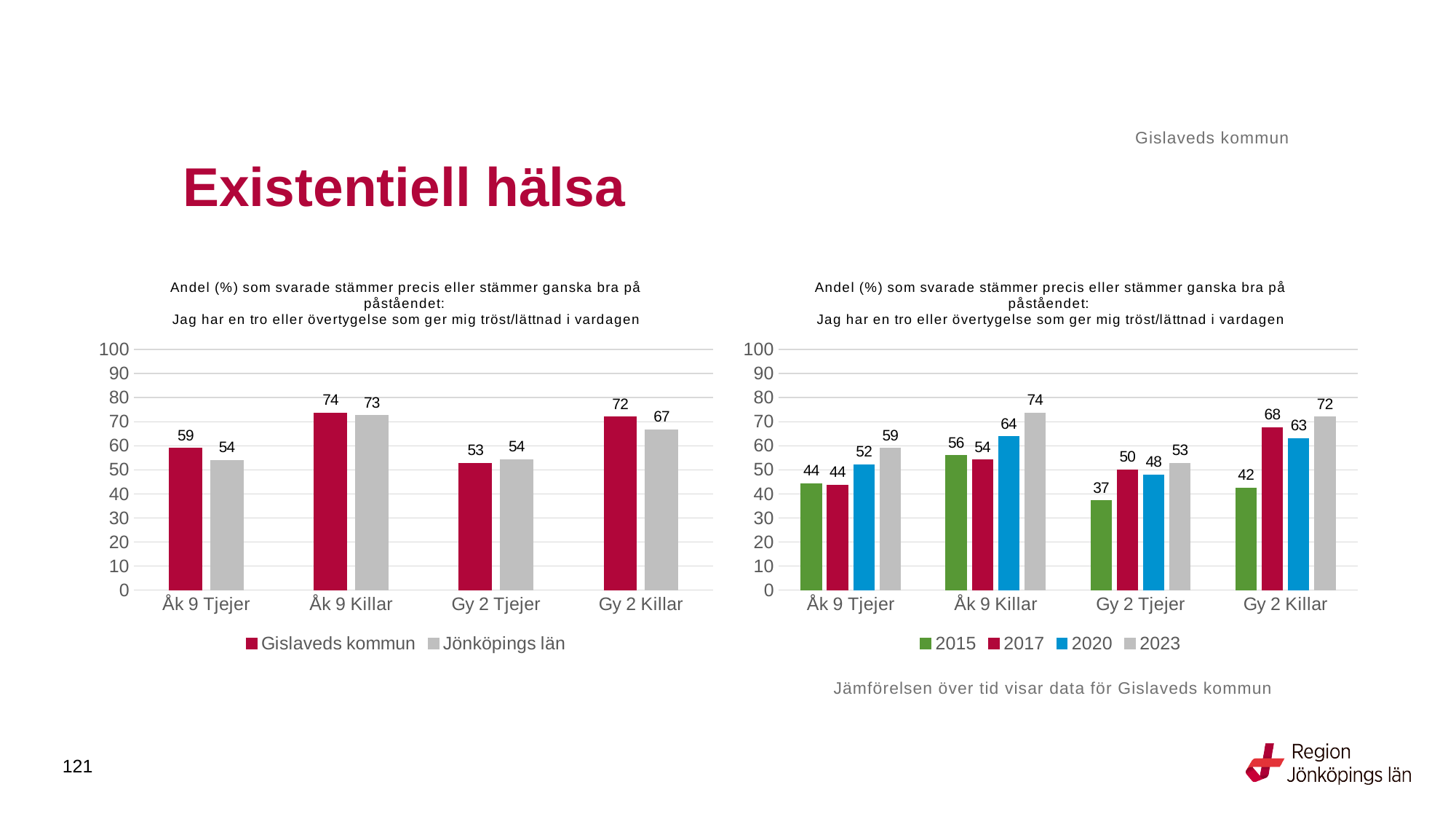

Gislaveds kommun
# Existentiell hälsa

### Chart: Andel (%) som svarade stämmer precis eller stämmer ganska bra på påståendet: Jag har en tro eller övertygelse som ger mig tröst/lättnad i vardagen

| Category | Gislaveds kommun | Jönköpings län |
|---|---|---|
| Åk 9 Tjejer | 59.0278 | 53.9357 |
| Åk 9 Killar | 73.6434 | 72.6249 |
| Gy 2 Tjejer | 52.7132 | 54.3147 |
| Gy 2 Killar | 72.0 | 66.7409 |

### Chart: Andel (%) som svarade stämmer precis eller stämmer ganska bra på påståendet: Jag har en tro eller övertygelse som ger mig tröst/lättnad i vardagen

| Category | 2015 | 2017 | 2020 | 2023 |
|---|---|---|---|---|
| Åk 9 Tjejer | 44.2029 | 43.6364 | 52.2059 | 59.0278 |
| Åk 9 Killar | 55.9322 | 54.0541 | 63.8298 | 73.6434 |
| Gy 2 Tjejer | 37.0968 | 50.0 | 47.9675 | 52.7132 |
| Gy 2 Killar | 42.4658 | 67.6056 | 63.0769 | 72.0 |
Jämförelsen över tid visar data för Gislaveds kommun
121